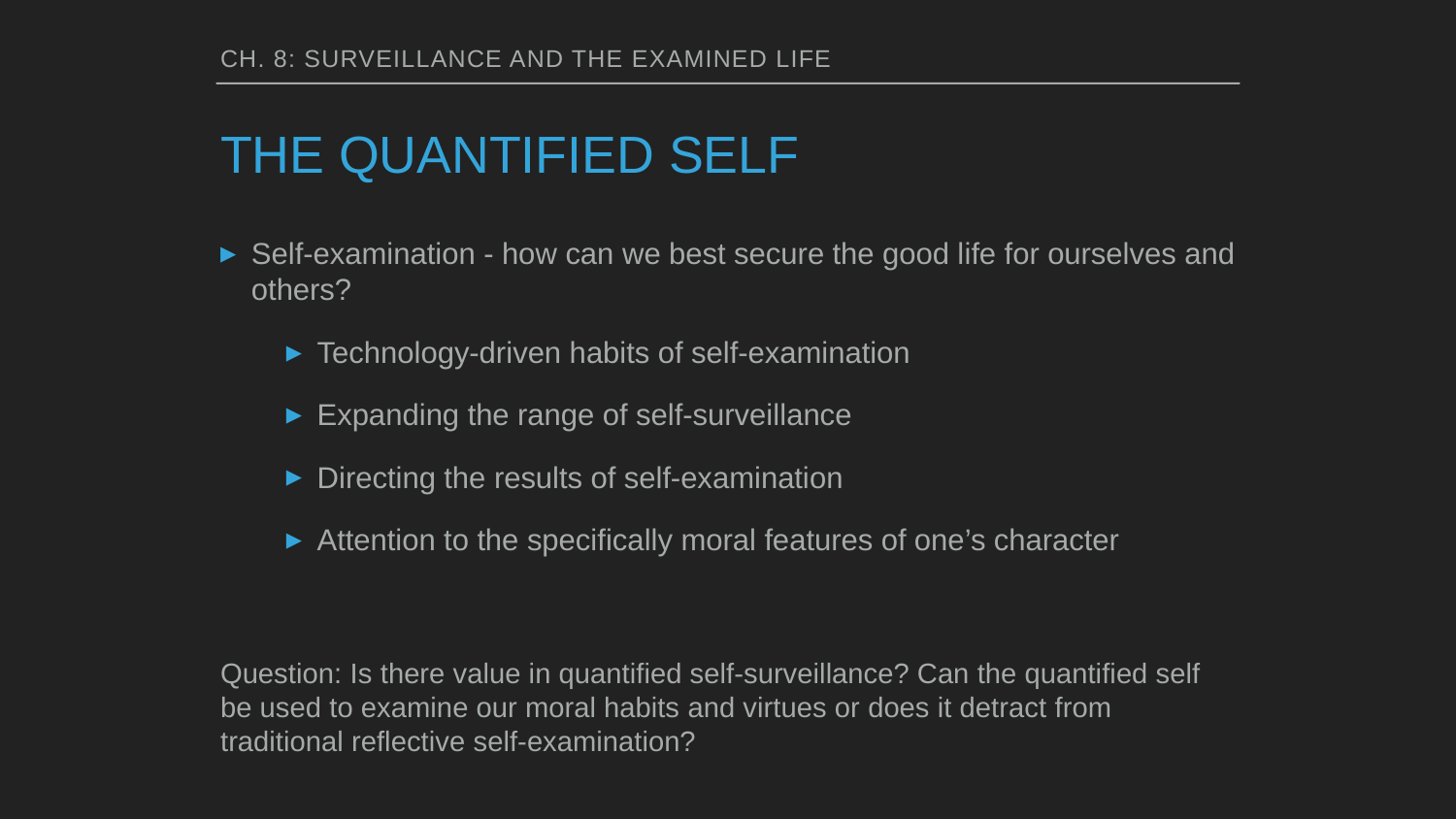

Ch. 8: Surveillance and the Examined Life
# The quantified self
Self-examination - how can we best secure the good life for ourselves and others?
Technology-driven habits of self-examination
Expanding the range of self-surveillance
Directing the results of self-examination
Attention to the specifically moral features of one’s character
Question: Is there value in quantified self-surveillance? Can the quantified self be used to examine our moral habits and virtues or does it detract from traditional reflective self-examination?